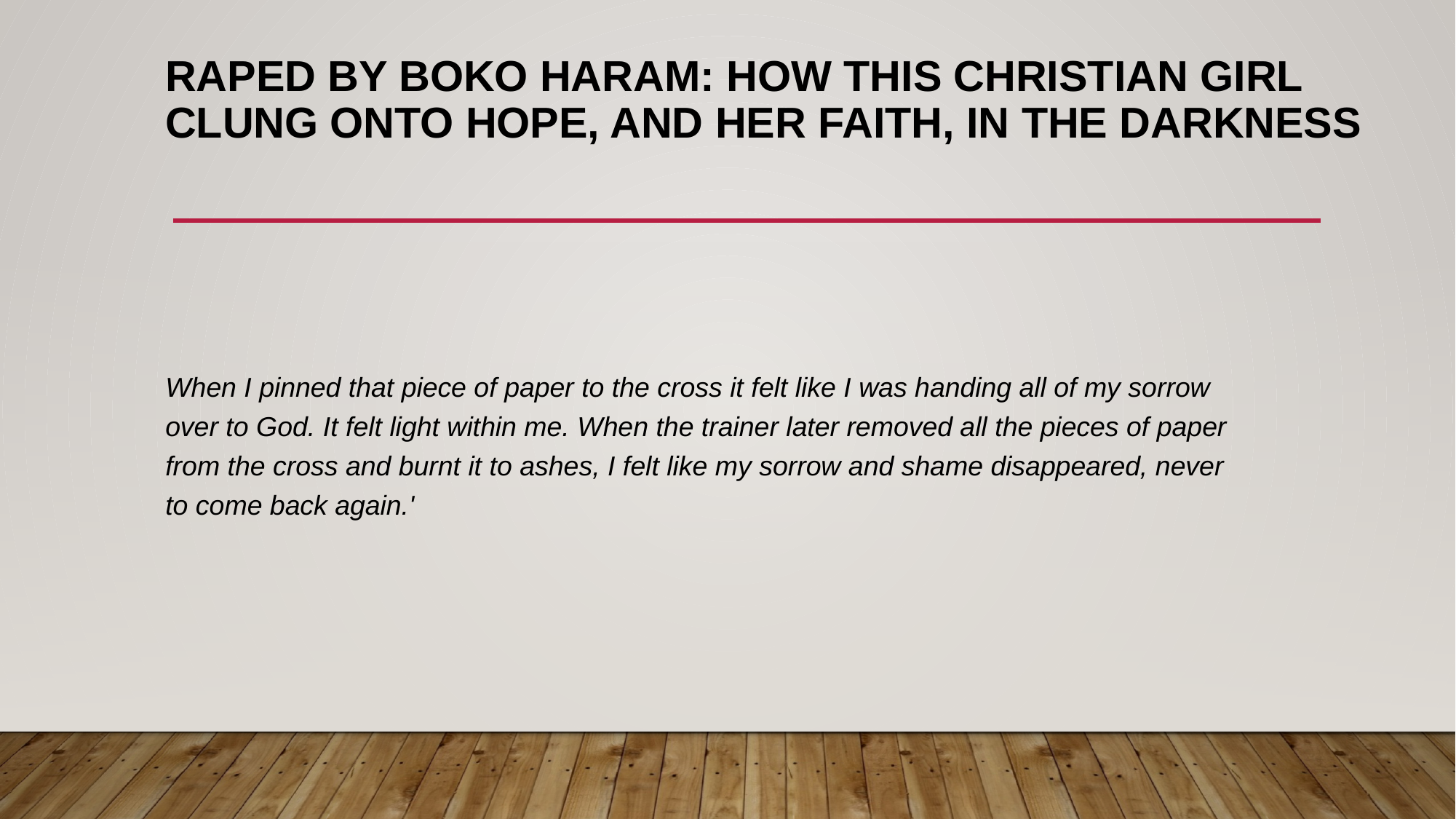

# Raped by Boko Haram: How this Christian girl clung onto hope, and her faith, in the darkness
When I pinned that piece of paper to the cross it felt like I was handing all of my sorrow over to God. It felt light within me. When the trainer later removed all the pieces of paper from the cross and burnt it to ashes, I felt like my sorrow and shame disappeared, never to come back again.'